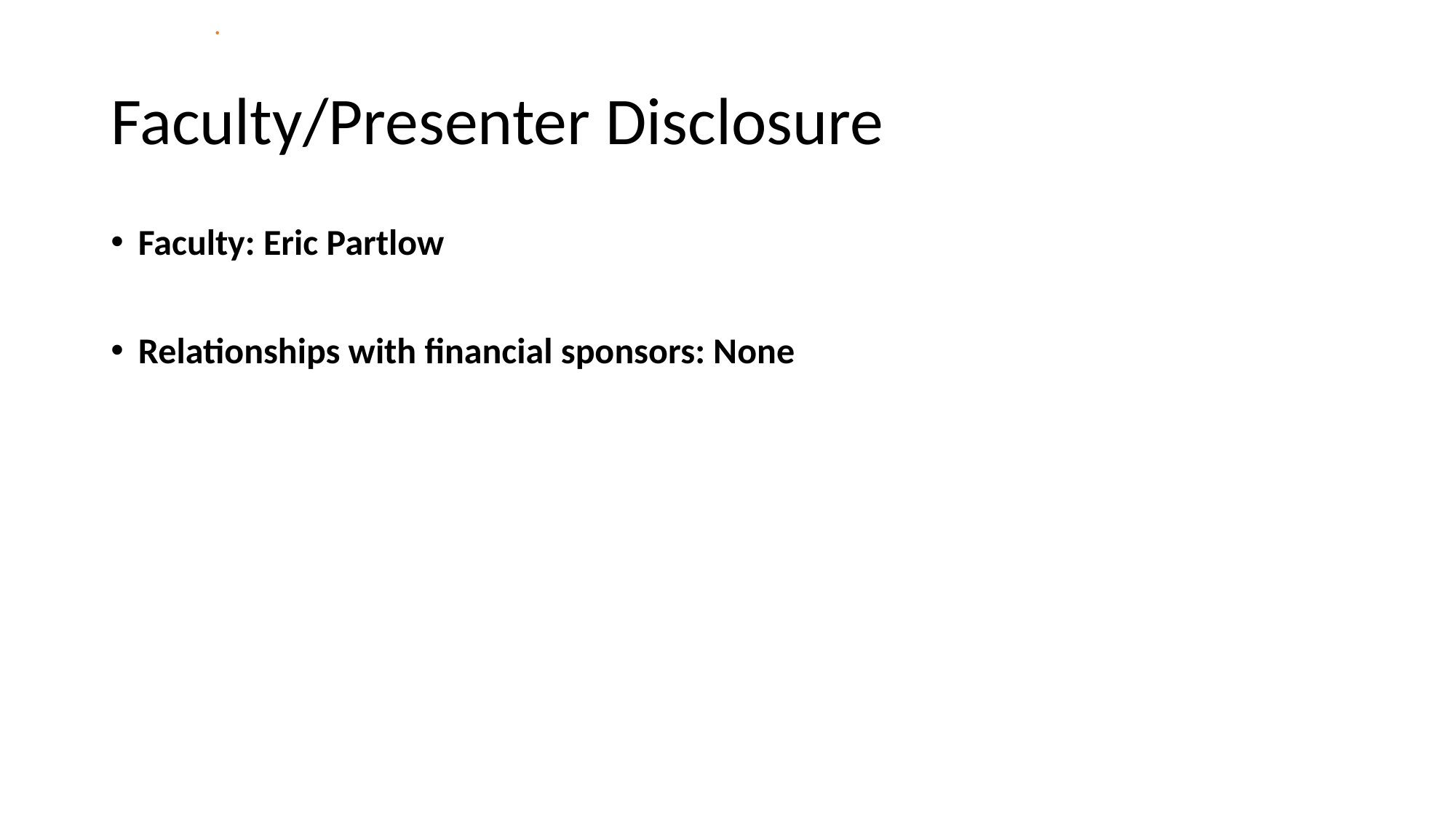

.
# Faculty/Presenter Disclosure
Faculty: Eric Partlow

Relationships with financial sponsors: None